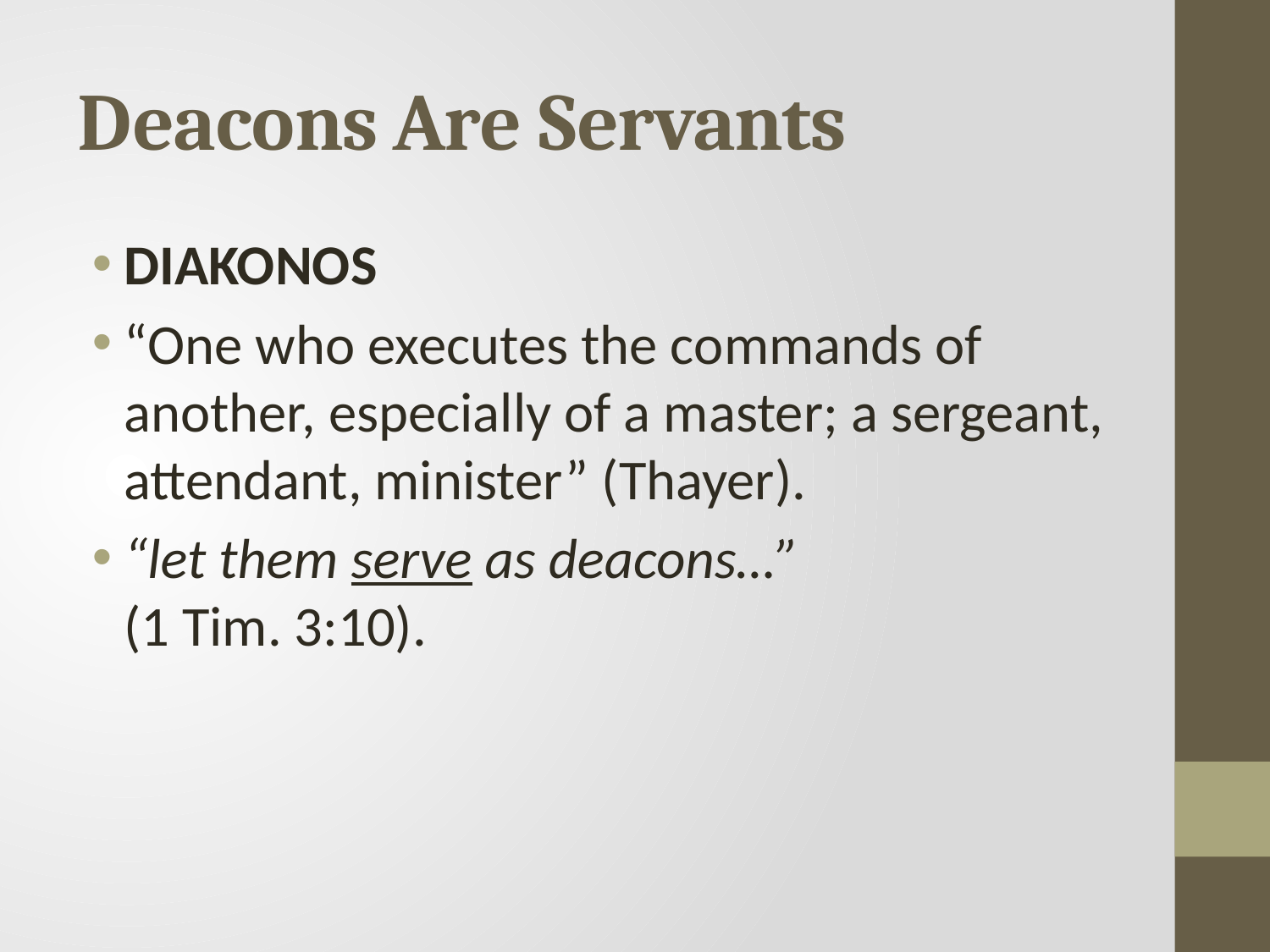

# Deacons Are Servants
DIAKONOS
“One who executes the commands of another, especially of a master; a sergeant, attendant, minister” (Thayer).
“let them serve as deacons…”                       (1 Tim. 3:10).